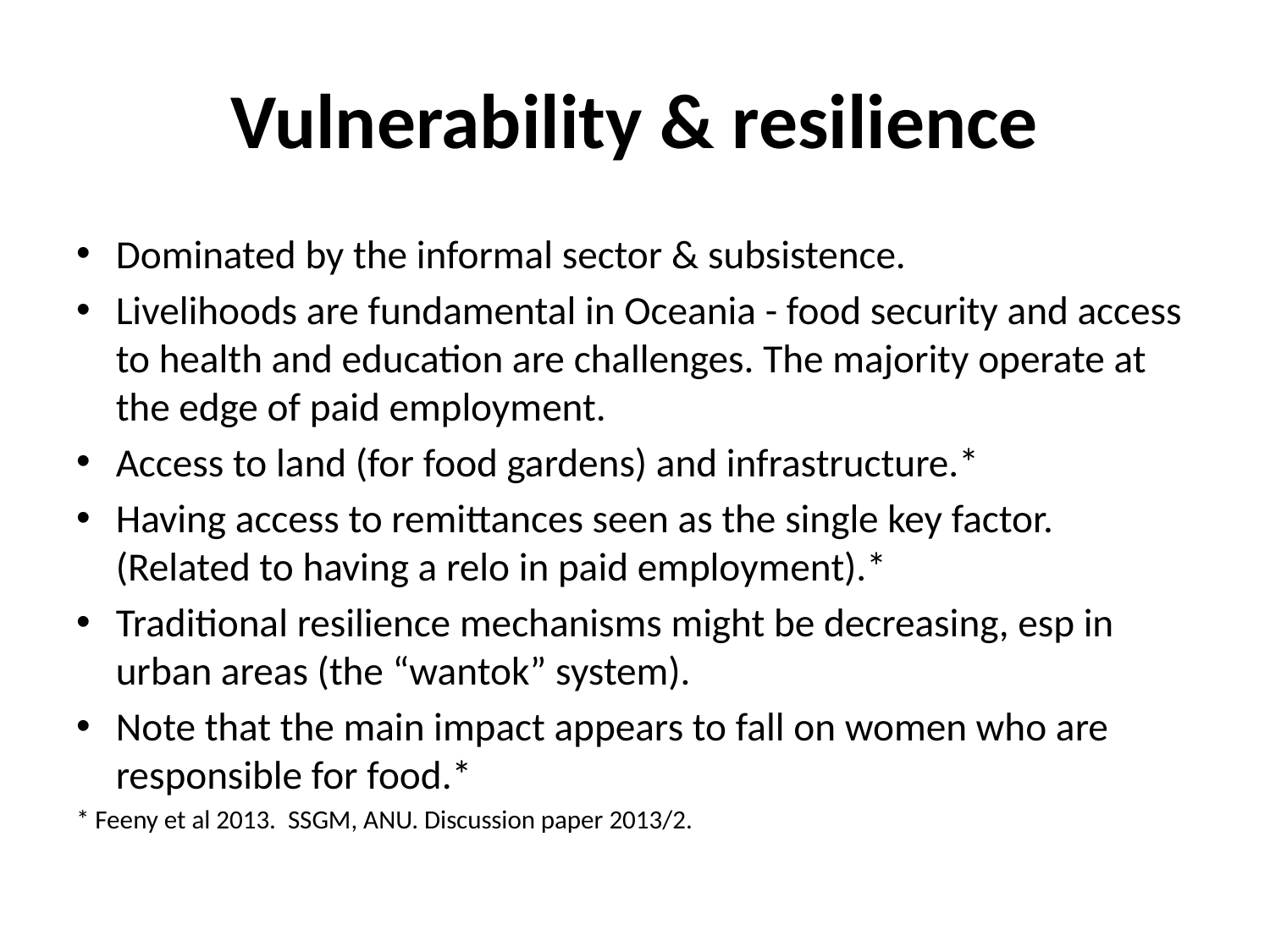

# Vulnerability & resilience
Dominated by the informal sector & subsistence.
Livelihoods are fundamental in Oceania - food security and access to health and education are challenges. The majority operate at the edge of paid employment.
Access to land (for food gardens) and infrastructure.*
Having access to remittances seen as the single key factor.  (Related to having a relo in paid employment).*
Traditional resilience mechanisms might be decreasing, esp in urban areas (the “wantok” system).
Note that the main impact appears to fall on women who are responsible for food.*
* Feeny et al 2013.  SSGM, ANU. Discussion paper 2013/2.